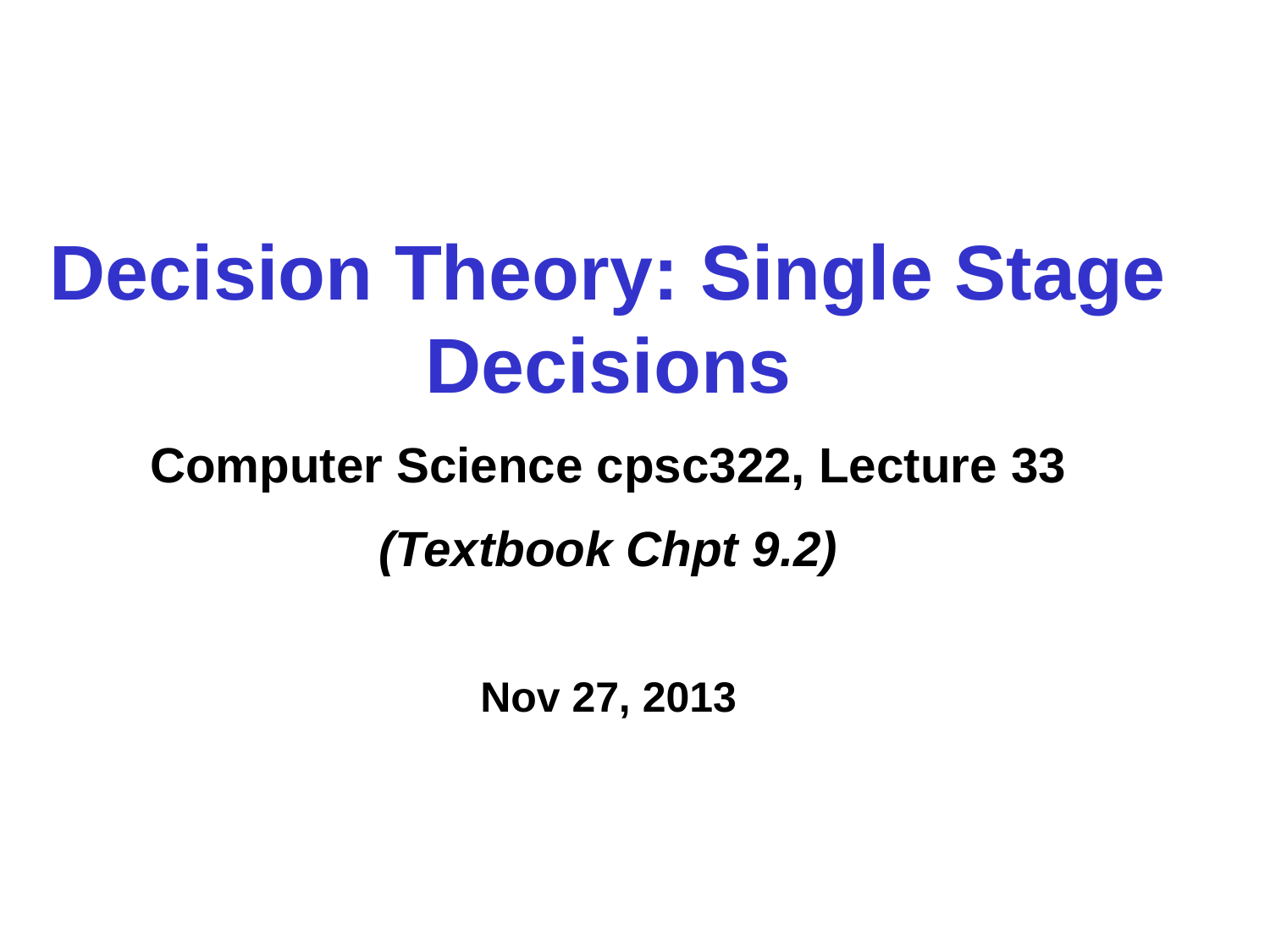

Decision Theory: Single Stage Decisions
Computer Science cpsc322, Lecture 33
(Textbook Chpt 9.2)

Nov 27, 2013